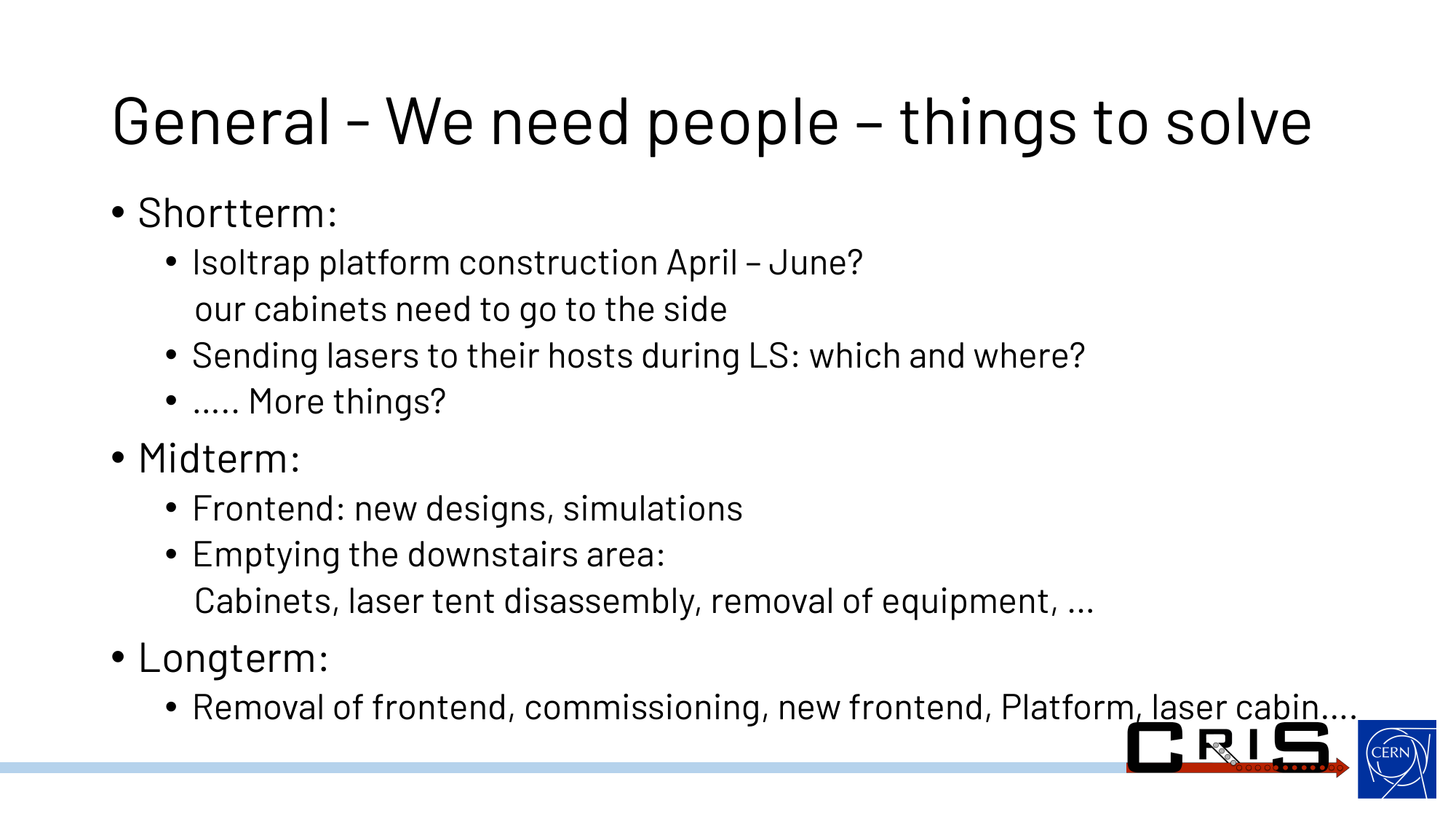

# General - We need people – things to solve
Shortterm:
Isoltrap platform construction April – June?
    our cabinets need to go to the side
Sending lasers to their hosts during LS: which and where?
….. More things?
Midterm:
Frontend: new designs, simulations
Emptying the downstairs area:
    Cabinets, laser tent disassembly, removal of equipment, …
Longterm:
Removal of frontend, commissioning, new frontend, Platform, laser cabin….